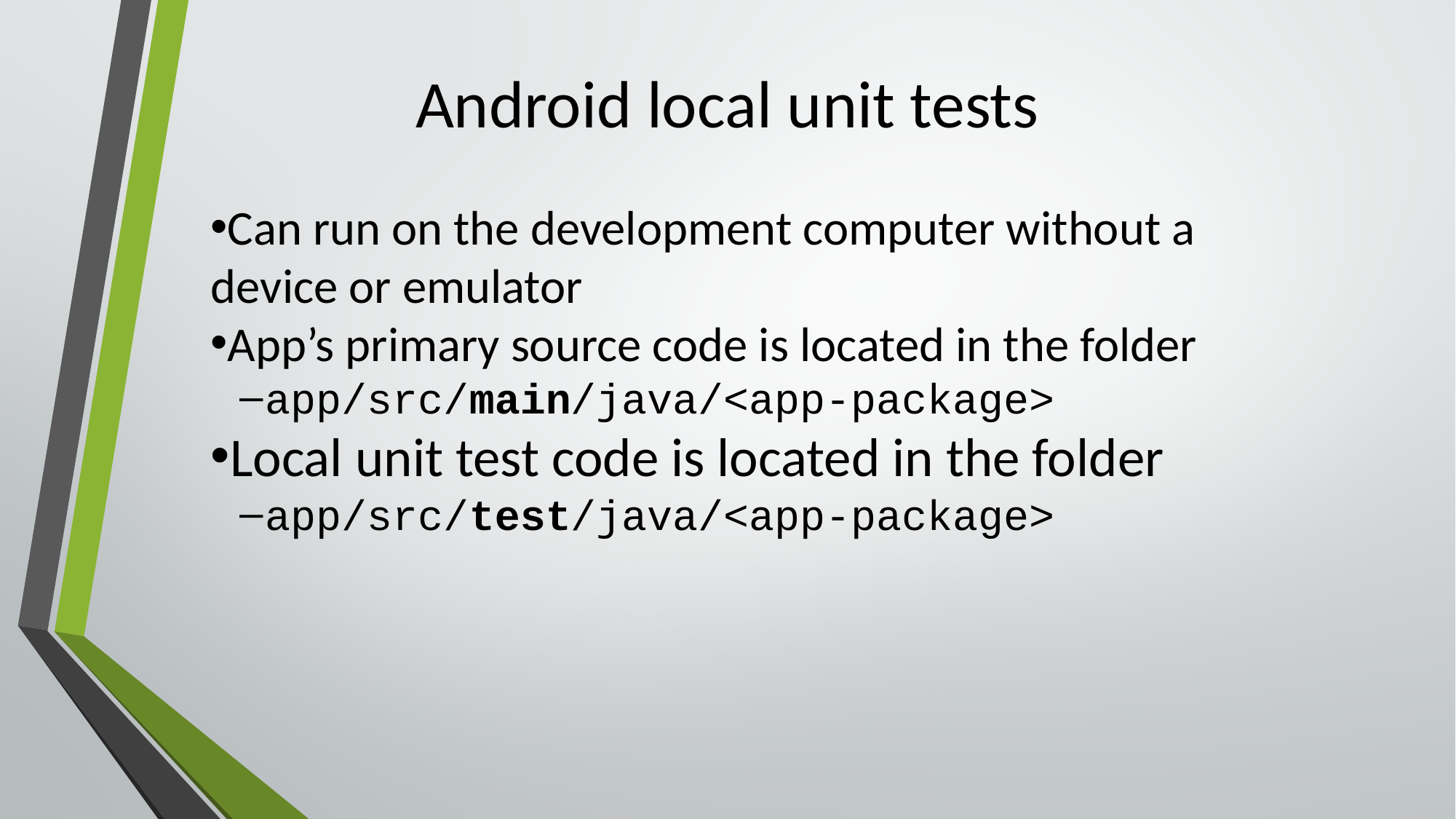

Android local unit tests
Can run on the development computer without a device or emulator
App’s primary source code is located in the folder
app/src/main/java/<app-package>
Local unit test code is located in the folder
app/src/test/java/<app-package>